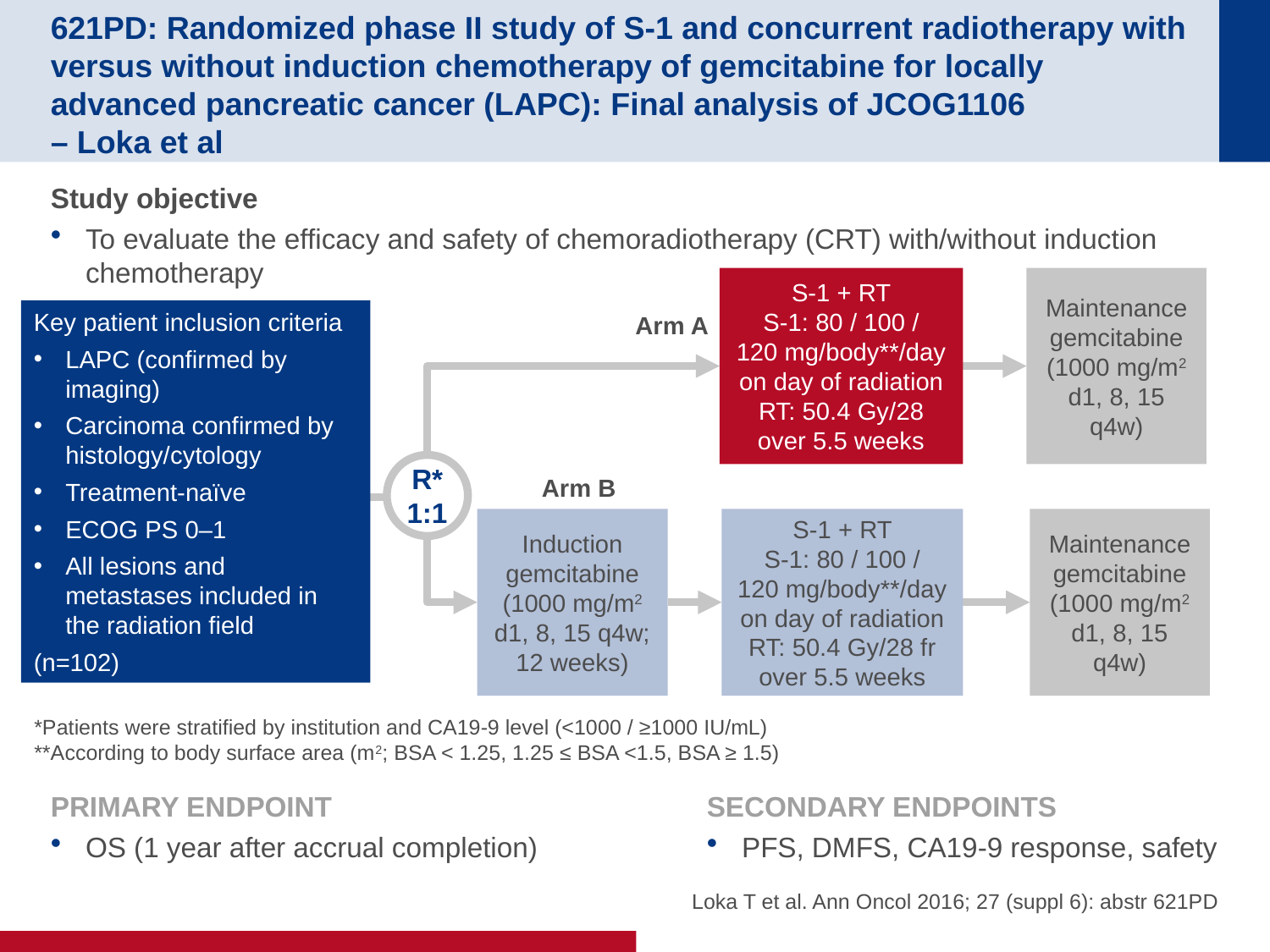

# 621PD: Randomized phase II study of S-1 and concurrent radiotherapy with versus without induction chemotherapy of gemcitabine for locally advanced pancreatic cancer (LAPC): Final analysis of JCOG1106 – Loka et al
Study objective
To evaluate the efficacy and safety of chemoradiotherapy (CRT) with/without induction chemotherapy

S-1 + RT
S-1: 80 / 100 /
120 mg/body**/day on day of radiation
RT: 50.4 Gy/28 over 5.5 weeks
Maintenance gemcitabine (1000 mg/m2 d1, 8, 15 q4w)
Key patient inclusion criteria
LAPC (confirmed by imaging)
Carcinoma confirmed by histology/cytology
Treatment-naïve
ECOG PS 0–1
All lesions and metastases included in the radiation field
(n=102)
Arm A
R*
1:1
Arm B
Induction gemcitabine (1000 mg/m2 d1, 8, 15 q4w; 12 weeks)
S-1 + RT
S-1: 80 / 100 /
120 mg/body**/day on day of radiation
RT: 50.4 Gy/28 fr over 5.5 weeks
Maintenance gemcitabine (1000 mg/m2 d1, 8, 15 q4w)
*Patients were stratified by institution and CA19-9 level (<1000 / ≥1000 IU/mL)
**According to body surface area (m2; BSA < 1.25, 1.25 ≤ BSA <1.5, BSA ≥ 1.5)
PRIMARY ENDPOINT
OS (1 year after accrual completion)
SECONDARY ENDPOINTS
PFS, DMFS, CA19-9 response, safety

Loka T et al. Ann Oncol 2016; 27 (suppl 6): abstr 621PD